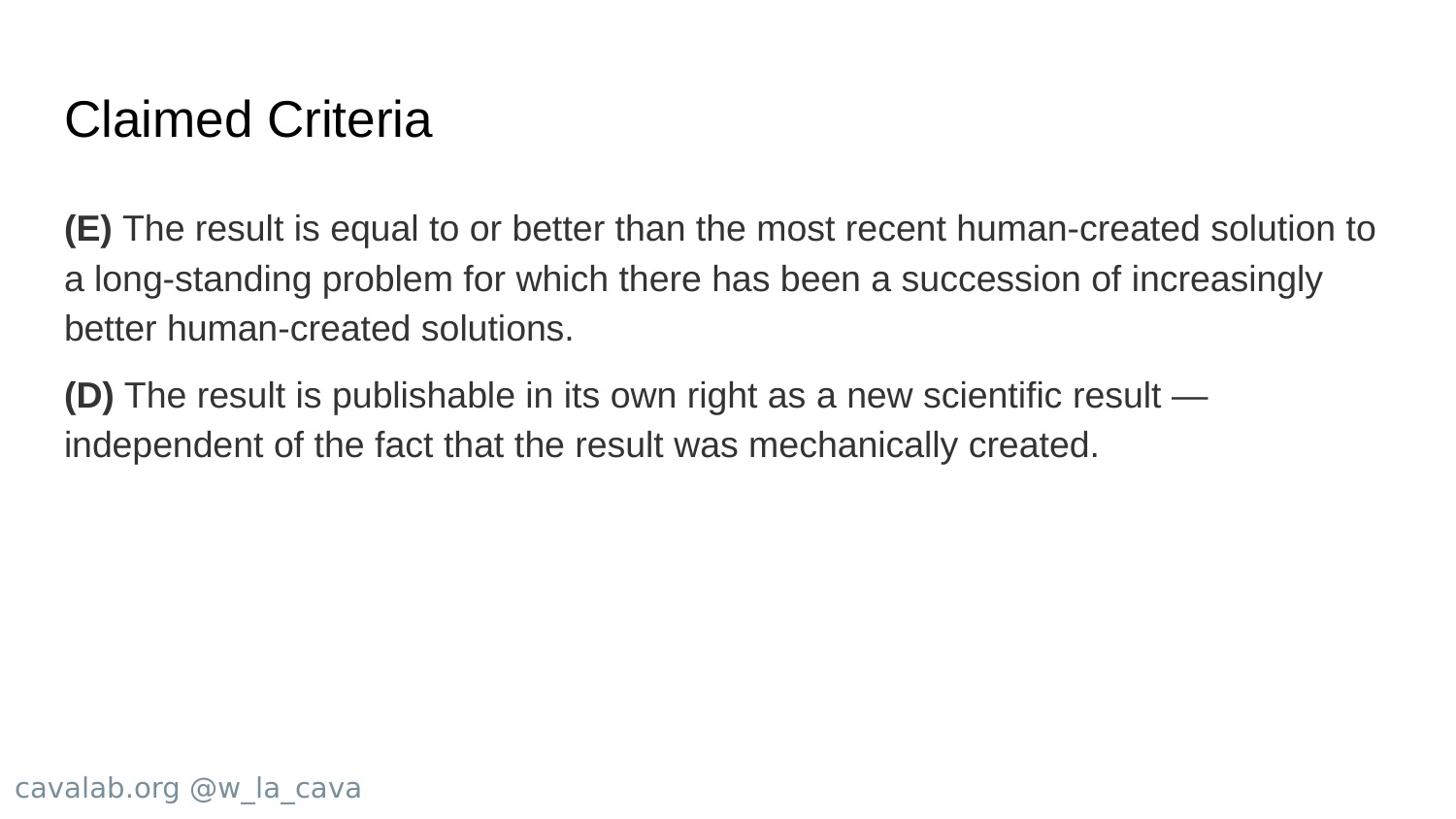

# Claimed Criteria
(E) The result is equal to or better than the most recent human-created solution to a long-standing problem for which there has been a succession of increasingly better human-created solutions.
(D) The result is publishable in its own right as a new scientific result — independent of the fact that the result was mechanically created.
cavalab.org @w_la_cava